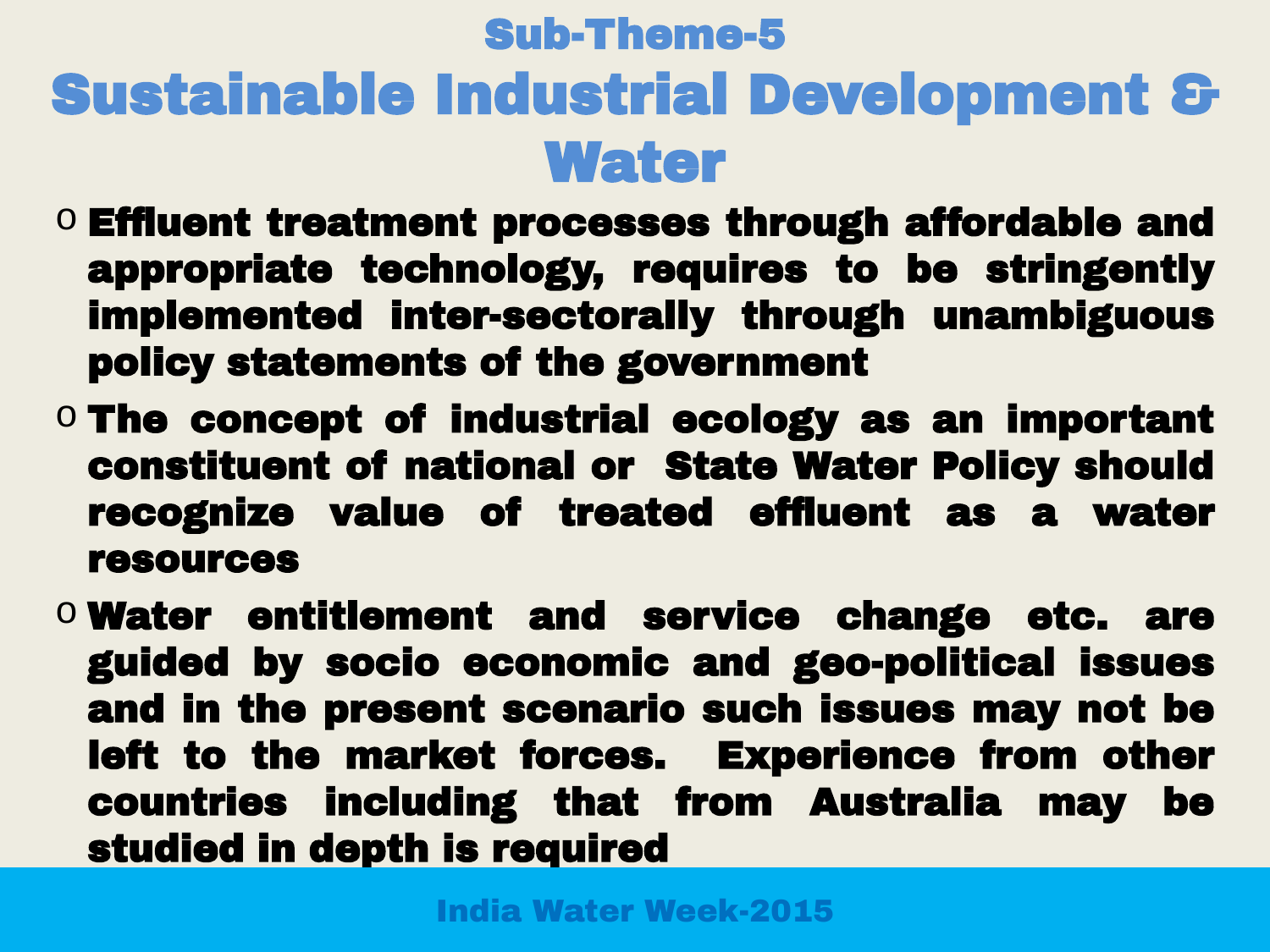

Sub-Theme-5
Sustainable Industrial Development & Water
Effluent treatment processes through affordable and appropriate technology, requires to be stringently implemented inter-sectorally through unambiguous policy statements of the government
The concept of industrial ecology as an important constituent of national or  State Water Policy should recognize value of treated effluent as a water resources
Water entitlement and service change etc. are guided by socio economic and geo-political issues and in the present scenario such issues may not be left to the market forces.  Experience from other countries including that from Australia may be studied in depth is required

India Water Week-2015